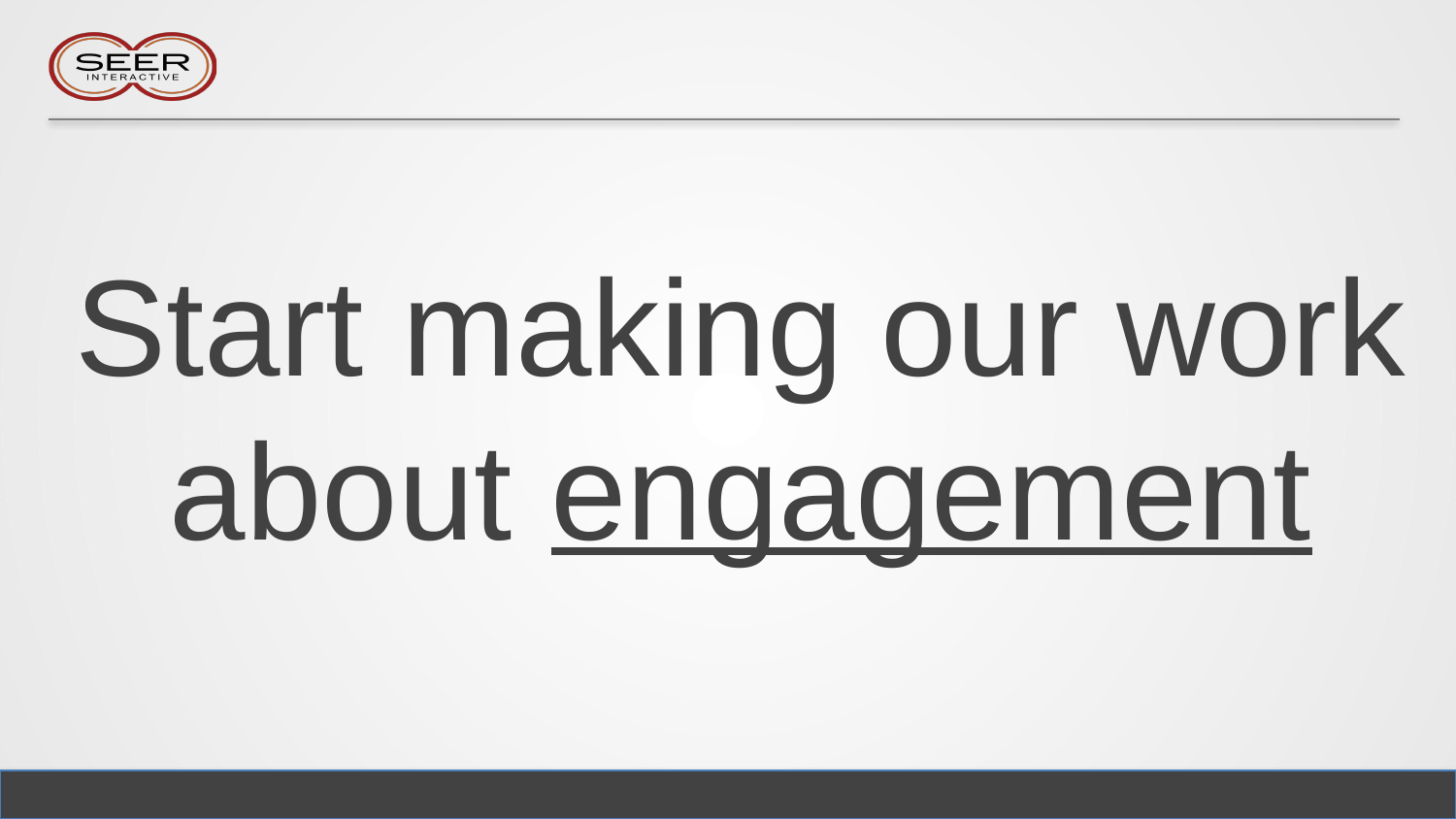

# Start making our work about engagement